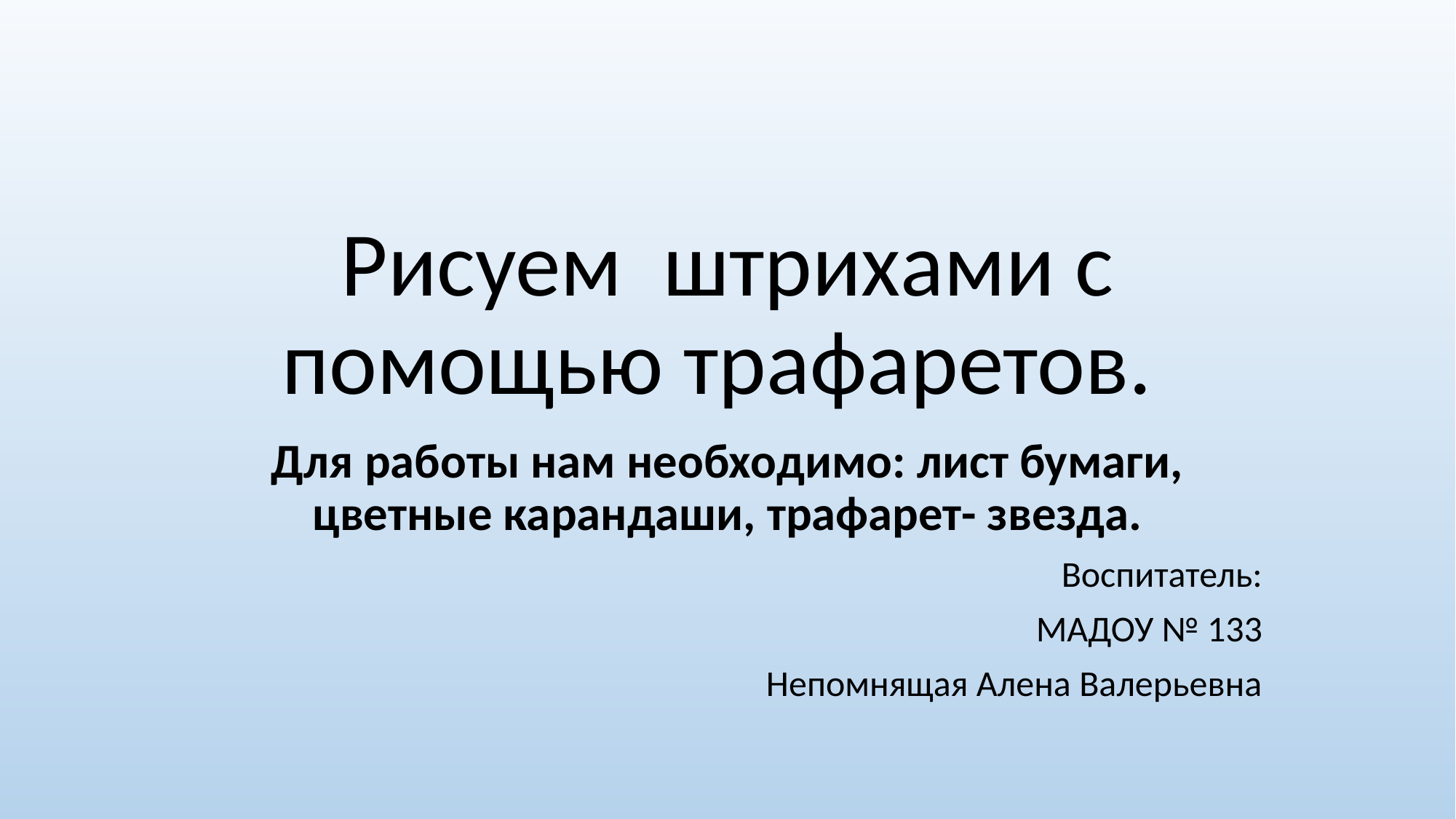

# Рисуем  штрихами с помощью трафаретов.
Для работы нам необходимо: лист бумаги, цветные карандаши, трафарет- звезда.
Воспитатель:
МАДОУ № 133
Непомнящая Алена Валерьевна